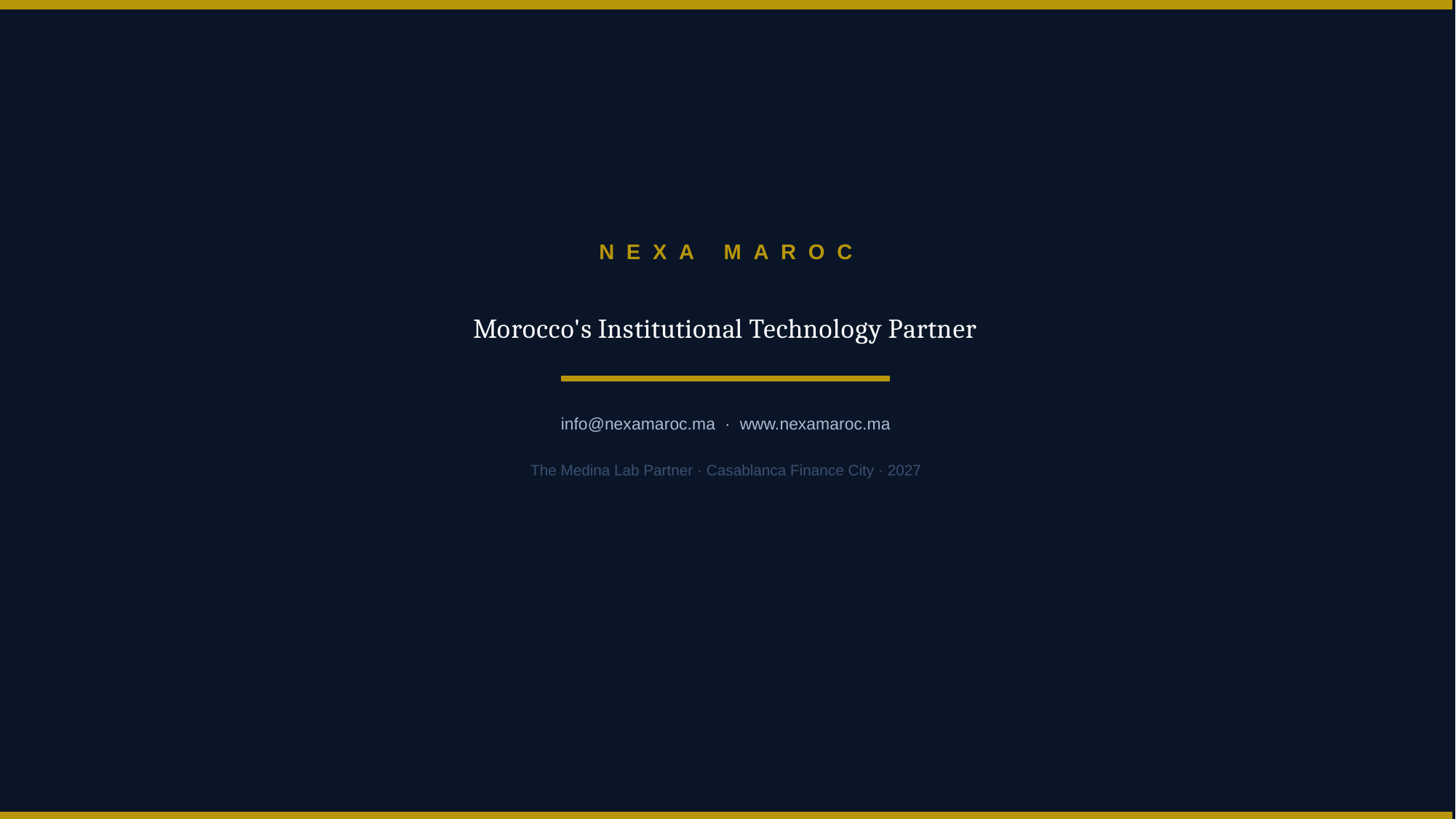

NEXA MAROC
Morocco's Institutional Technology Partner

info@nexamaroc.ma  ·  www.nexamaroc.ma
The Medina Lab Partner · Casablanca Finance City · 2027